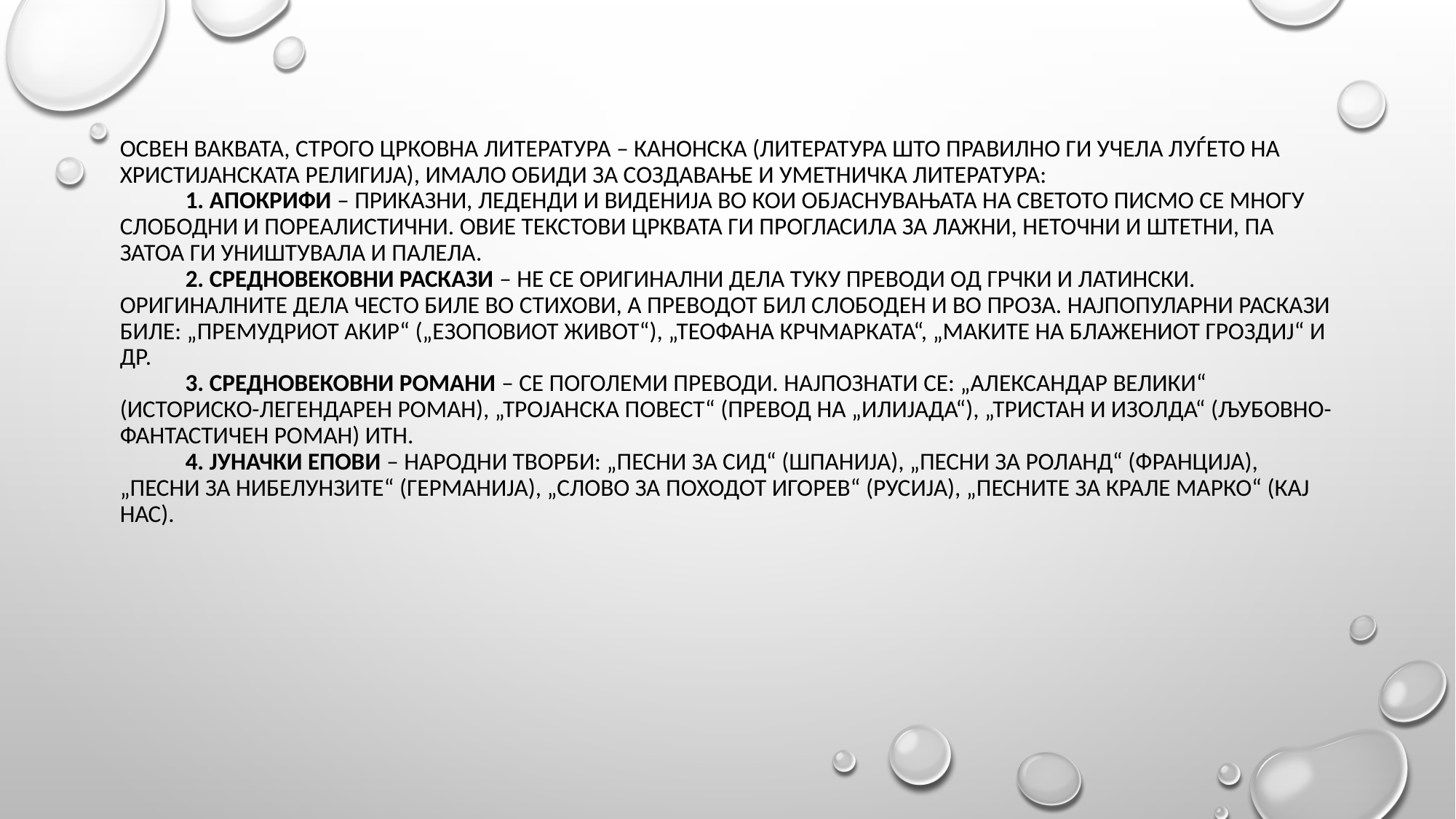

# Освен ваквата, строго црковна литература – канонска (литература што правилно ги учела луѓето на христијанската религија), имало обиди за создавање и уметничка литература: 1. Апокрифи – приказни, леденди и виденија во кои објаснувањата на Светото писмо се многу слободни и пореалистични. Овие текстови црквата ги прогласила за лажни, неточни и штетни, па затоа ги уништувала и палела. 2. Средновековни раскази – не се оригинални дела туку преводи од грчки и латински. Оригиналните дела често биле во стихови, а преводот бил слободен и во проза. Најпопуларни раскази биле: „Премудриот Акир“ („Езоповиот живот“), „Теофана крчмарката“, „Маките на блажениот Гроздиј“ и др. 3. Средновековни романи – се поголеми преводи. Најпознати се: „Александар Велики“ (историско-легендарен роман), „Тројанска повест“ (превод на „Илијада“), „Тристан и Изолда“ (љубовно-фантастичен роман) итн. 4. Јуначки епови – народни творби: „Песни за Сид“ (Шпанија), „Песни за Роланд“ (Франција), „Песни за Нибелунзите“ (Германија), „Слово за походот Игорев“ (Русија), „Песните за Крале Марко“ (кај нас).